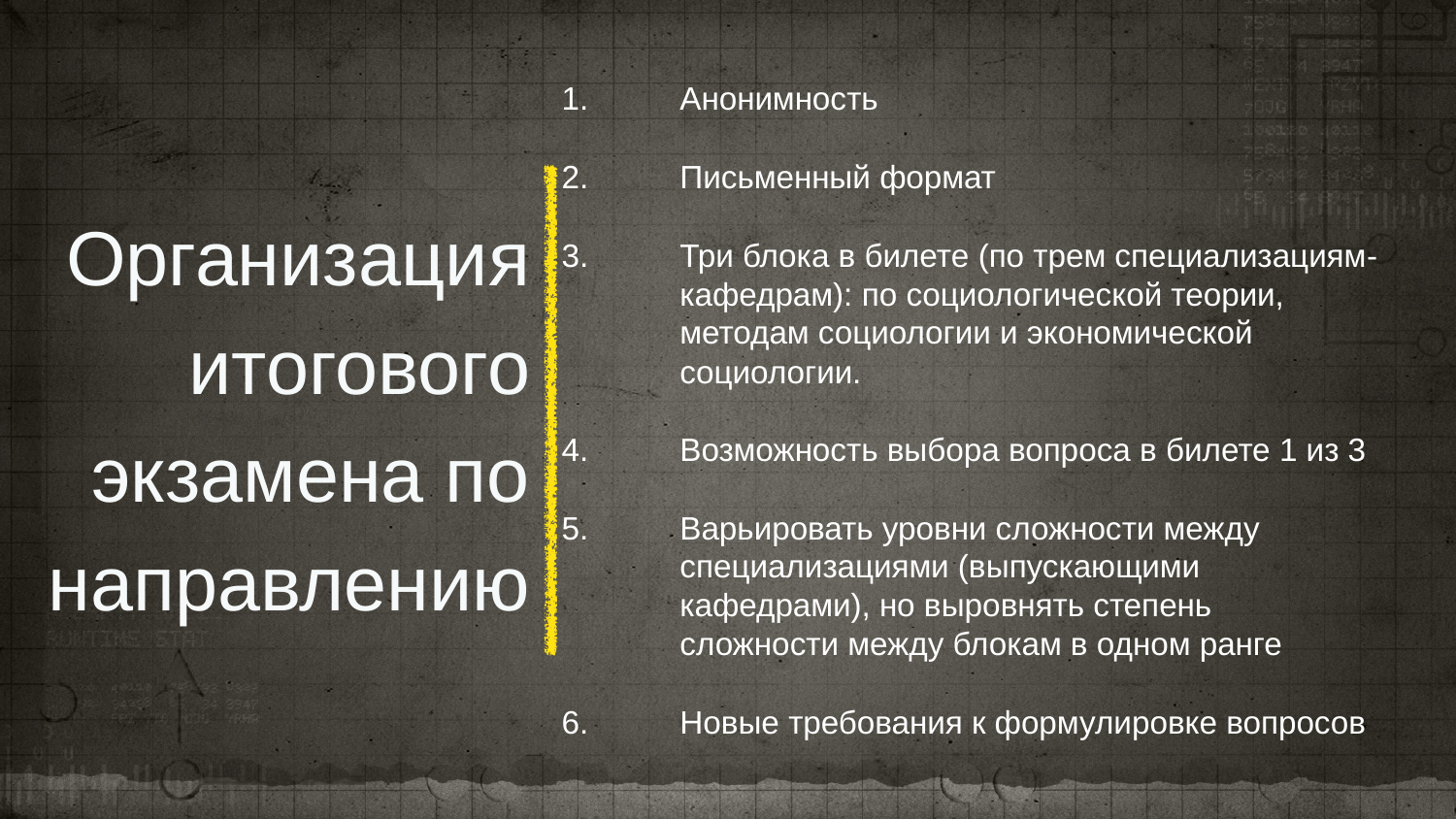

# Организация итогового экзамена по направлению
Анонимность
Письменный формат
Три блока в билете (по трем специализациям-кафедрам): по социологической теории, методам социологии и экономической социологии.
Возможность выбора вопроса в билете 1 из 3
Варьировать уровни сложности между специализациями (выпускающими кафедрами), но выровнять степень сложности между блокам в одном ранге
Новые требования к формулировке вопросов